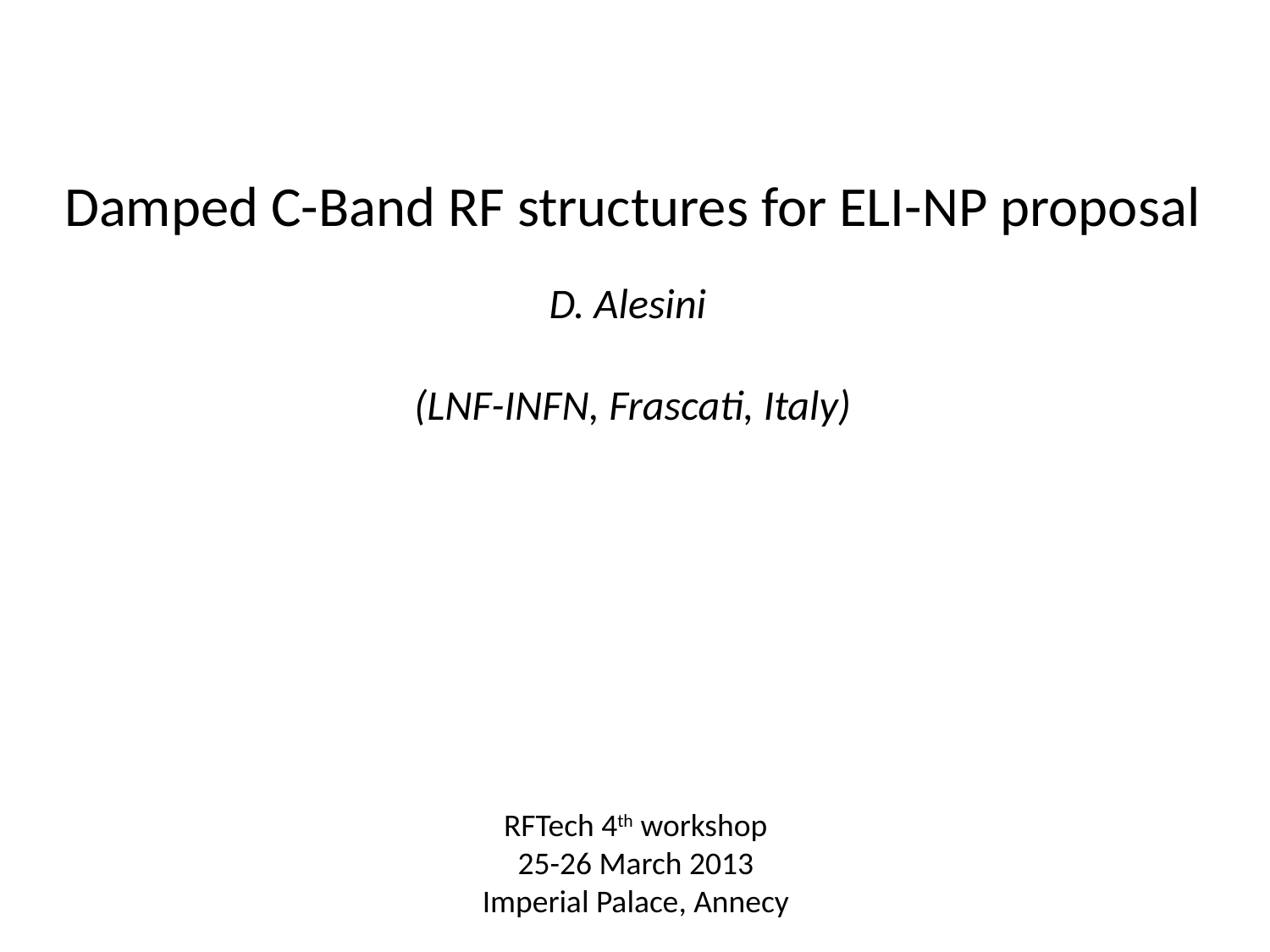

Damped C-Band RF structures for ELI-NP proposal
D. Alesini

(LNF-INFN, Frascati, Italy)
RFTech 4th workshop
25-26 March 2013
Imperial Palace, Annecy